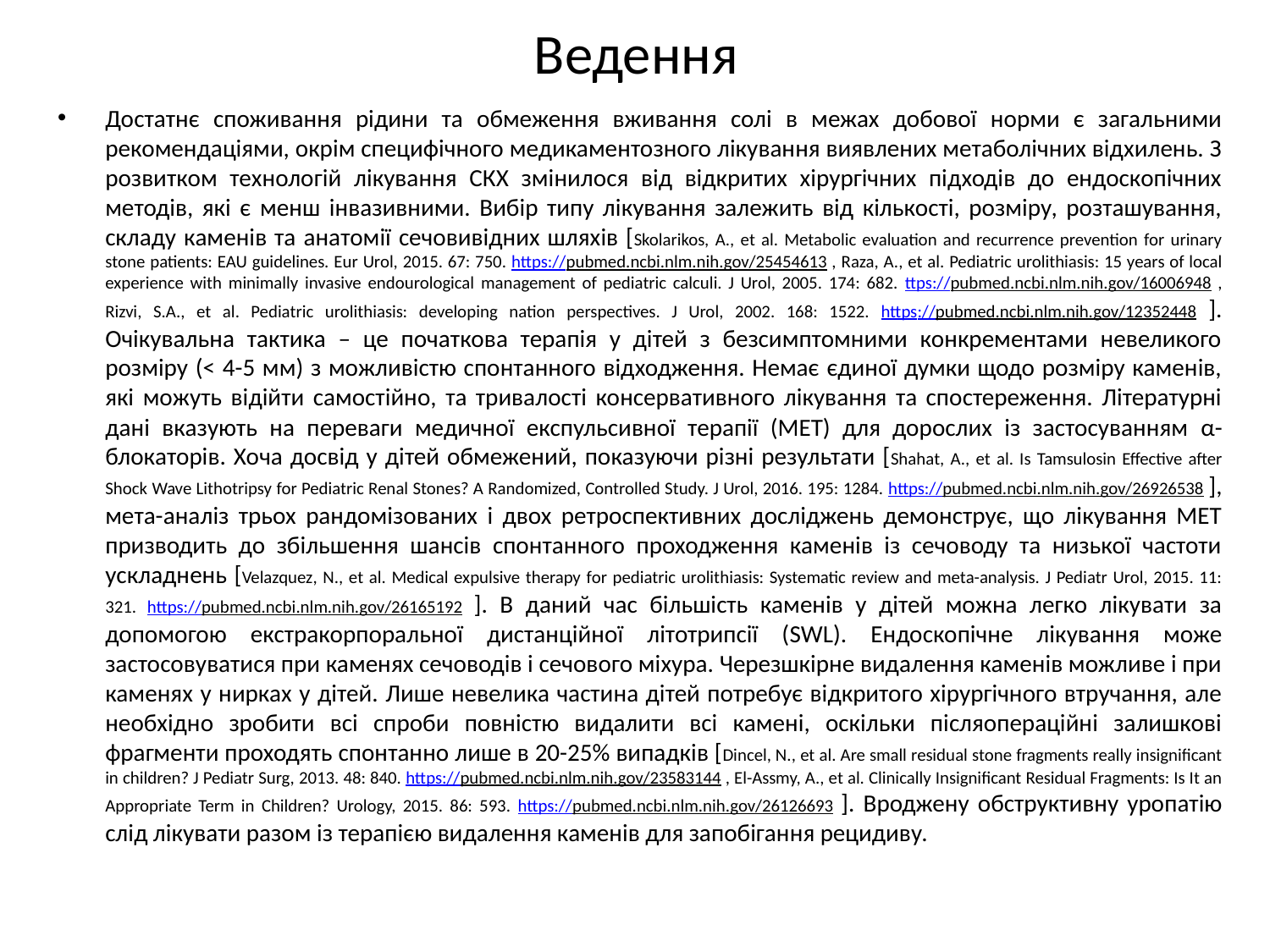

# Ведення
Достатнє споживання рідини та обмеження вживання солі в межах добової норми є загальними рекомендаціями, окрім специфічного медикаментозного лікування виявлених метаболічних відхилень. З розвитком технологій лікування СКХ змінилося від відкритих хірургічних підходів до ендоскопічних методів, які є менш інвазивними. Вибір типу лікування залежить від кількості, розміру, розташування, складу каменів та анатомії сечовивідних шляхів [Skolarikos, A., et al. Metabolic evaluation and recurrence prevention for urinary stone patients: EAU guidelines. Eur Urol, 2015. 67: 750. https://pubmed.ncbi.nlm.nih.gov/25454613 , Raza, A., et al. Pediatric urolithiasis: 15 years of local experience with minimally invasive endourological management of pediatric calculi. J Urol, 2005. 174: 682. ttps://pubmed.ncbi.nlm.nih.gov/16006948 , Rizvi, S.A., et al. Pediatric urolithiasis: developing nation perspectives. J Urol, 2002. 168: 1522. https://pubmed.ncbi.nlm.nih.gov/12352448 ]. Очікувальна тактика – це початкова терапія у дітей з безсимптомними конкрементами невеликого розміру (< 4-5 мм) з можливістю спонтанного відходження. Немає єдиної думки щодо розміру каменів, які можуть відійти самостійно, та тривалості консервативного лікування та спостереження. Літературні дані вказують на переваги медичної експульсивної терапії (МЕТ) для дорослих із застосуванням α-блокаторів. Хоча досвід у дітей обмежений, показуючи різні результати [Shahat, A., et al. Is Tamsulosin Effective after Shock Wave Lithotripsy for Pediatric Renal Stones? A Randomized, Controlled Study. J Urol, 2016. 195: 1284. https://pubmed.ncbi.nlm.nih.gov/26926538 ], мета-аналіз трьох рандомізованих і двох ретроспективних досліджень демонструє, що лікування МЕТ призводить до збільшення шансів спонтанного проходження каменів із сечоводу та низької частоти ускладнень [Velazquez, N., et al. Medical expulsive therapy for pediatric urolithiasis: Systematic review and meta-analysis. J Pediatr Urol, 2015. 11: 321. https://pubmed.ncbi.nlm.nih.gov/26165192 ]. В даний час більшість каменів у дітей можна легко лікувати за допомогою екстракорпоральної дистанційної літотрипсії (SWL). Ендоскопічне лікування може застосовуватися при каменях сечоводів і сечового міхура. Черезшкірне видалення каменів можливе і при каменях у нирках у дітей. Лише невелика частина дітей потребує відкритого хірургічного втручання, але необхідно зробити всі спроби повністю видалити всі камені, оскільки післяопераційні залишкові фрагменти проходять спонтанно лише в 20-25% випадків [Dincel, N., et al. Are small residual stone fragments really insignificant in children? J Pediatr Surg, 2013. 48: 840. https://pubmed.ncbi.nlm.nih.gov/23583144 , El-Assmy, A., et al. Clinically Insignificant Residual Fragments: Is It an Appropriate Term in Children? Urology, 2015. 86: 593. https://pubmed.ncbi.nlm.nih.gov/26126693 ]. Вроджену обструктивну уропатію слід лікувати разом із терапією видалення каменів для запобігання рецидиву.